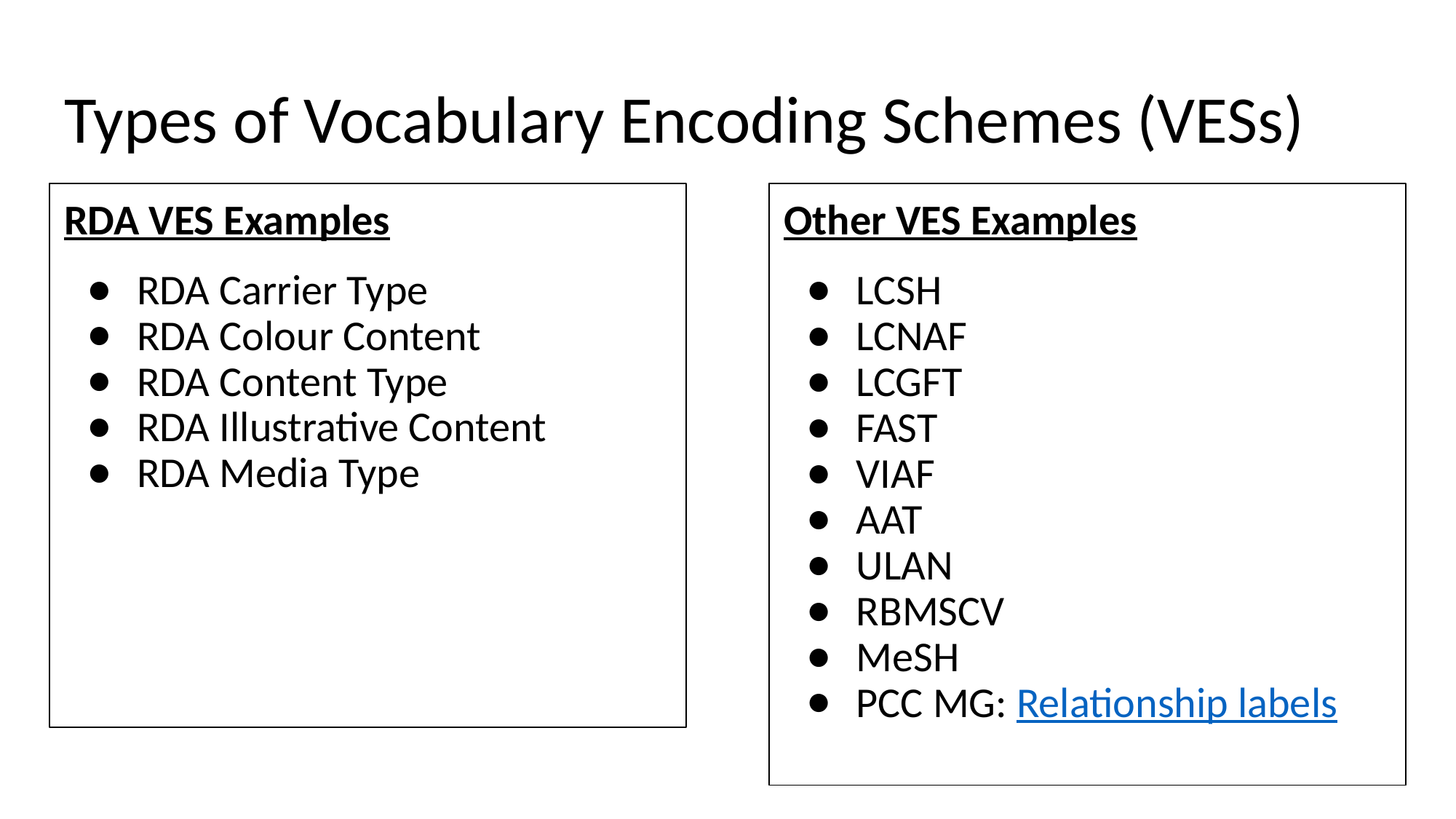

# Types of Vocabulary Encoding Schemes (VESs)
Other VES Examples
LCSH
LCNAF
LCGFT
FAST
VIAF
AAT
ULAN
RBMSCV
MeSH
PCC MG: Relationship labels

RDA VES Examples
RDA Carrier Type
RDA Colour Content
RDA Content Type
RDA Illustrative Content
RDA Media Type